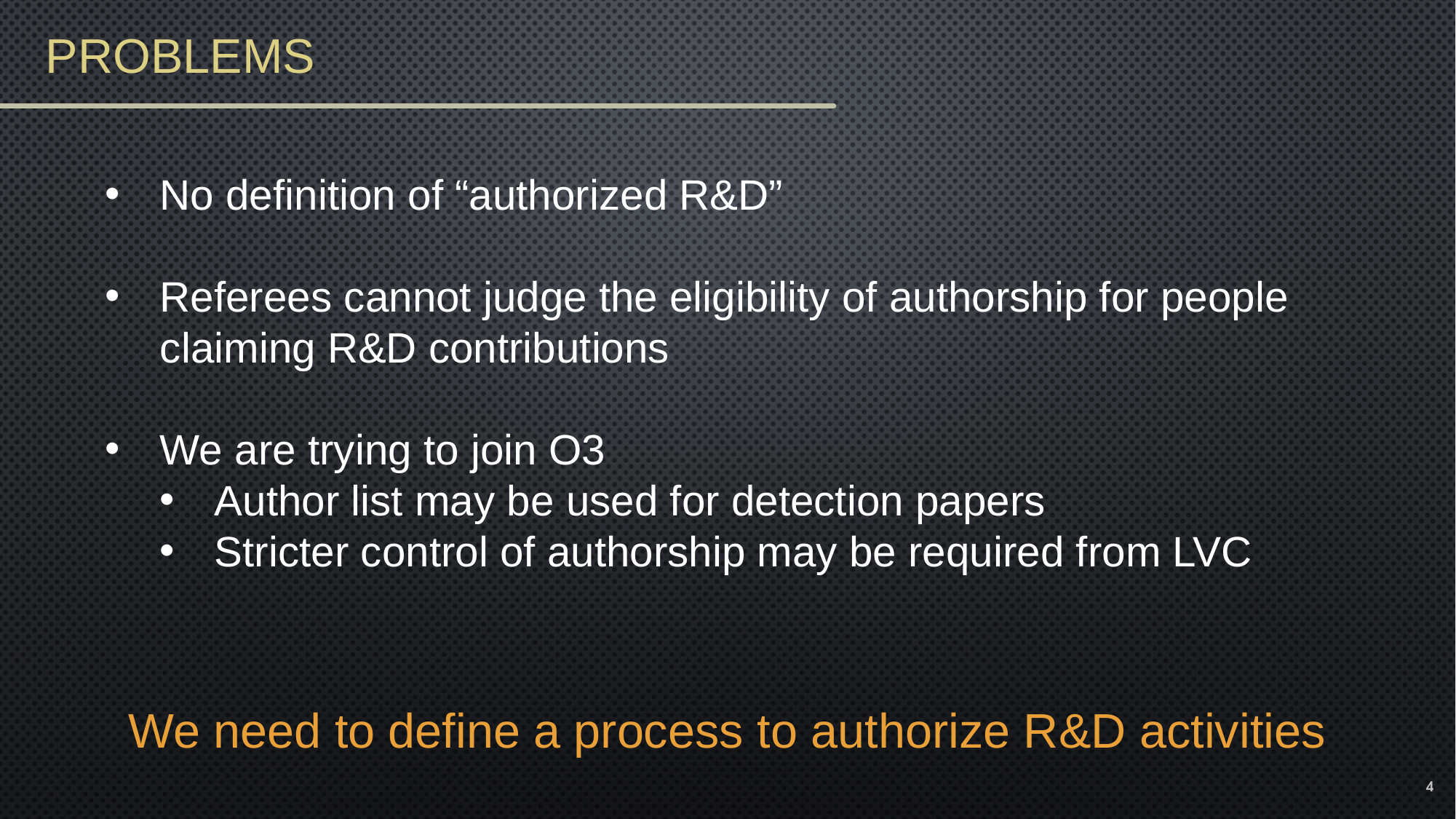

# Problems
No definition of “authorized R&D”
Referees cannot judge the eligibility of authorship for people claiming R&D contributions
We are trying to join O3
Author list may be used for detection papers
Stricter control of authorship may be required from LVC
We need to define a process to authorize R&D activities
4